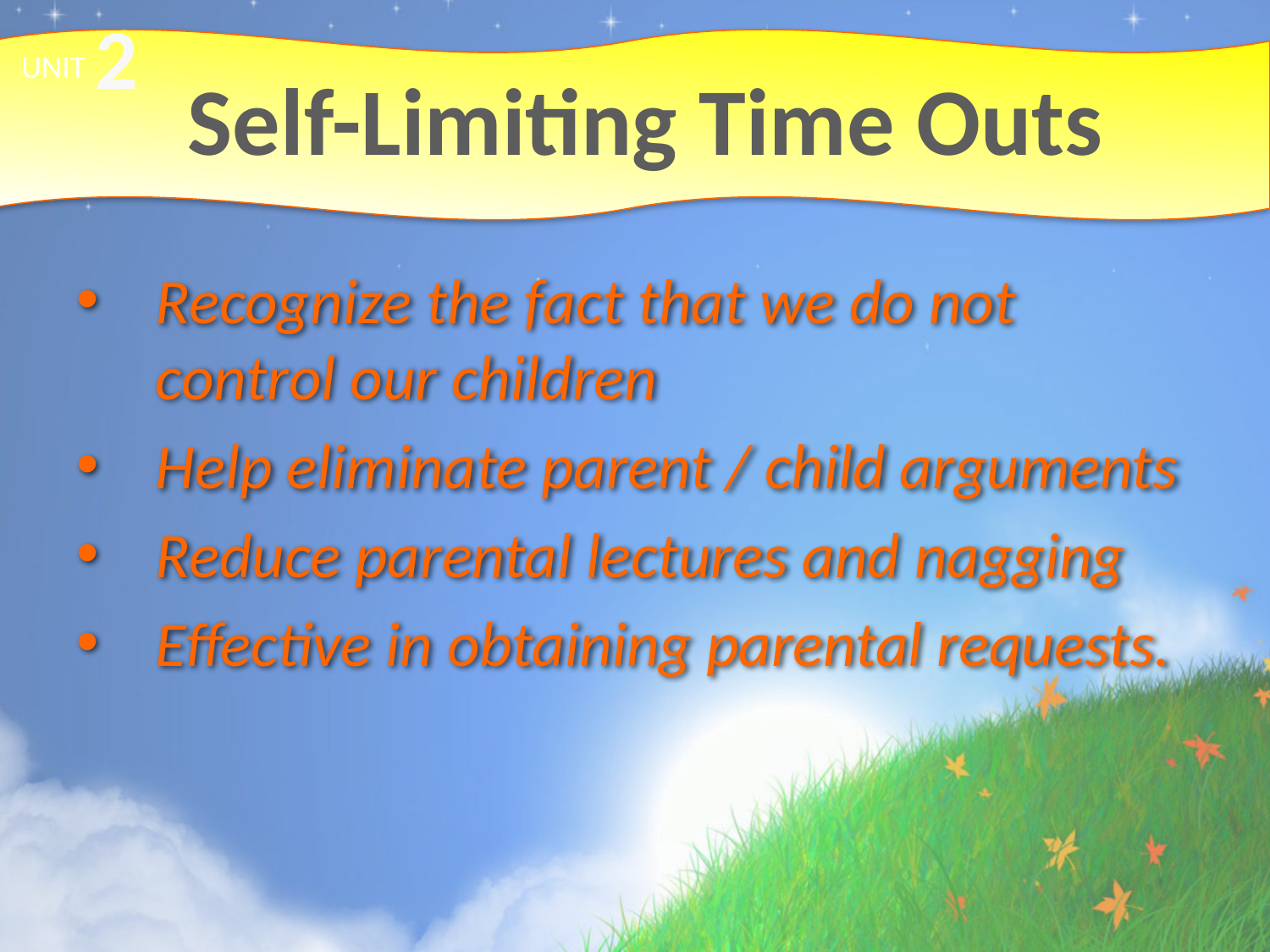

2

# Self-Limiting Time Outs
UNIT
Recognize the fact that we do not control our children
Help eliminate parent / child arguments
Reduce parental lectures and nagging
Effective in obtaining parental requests.